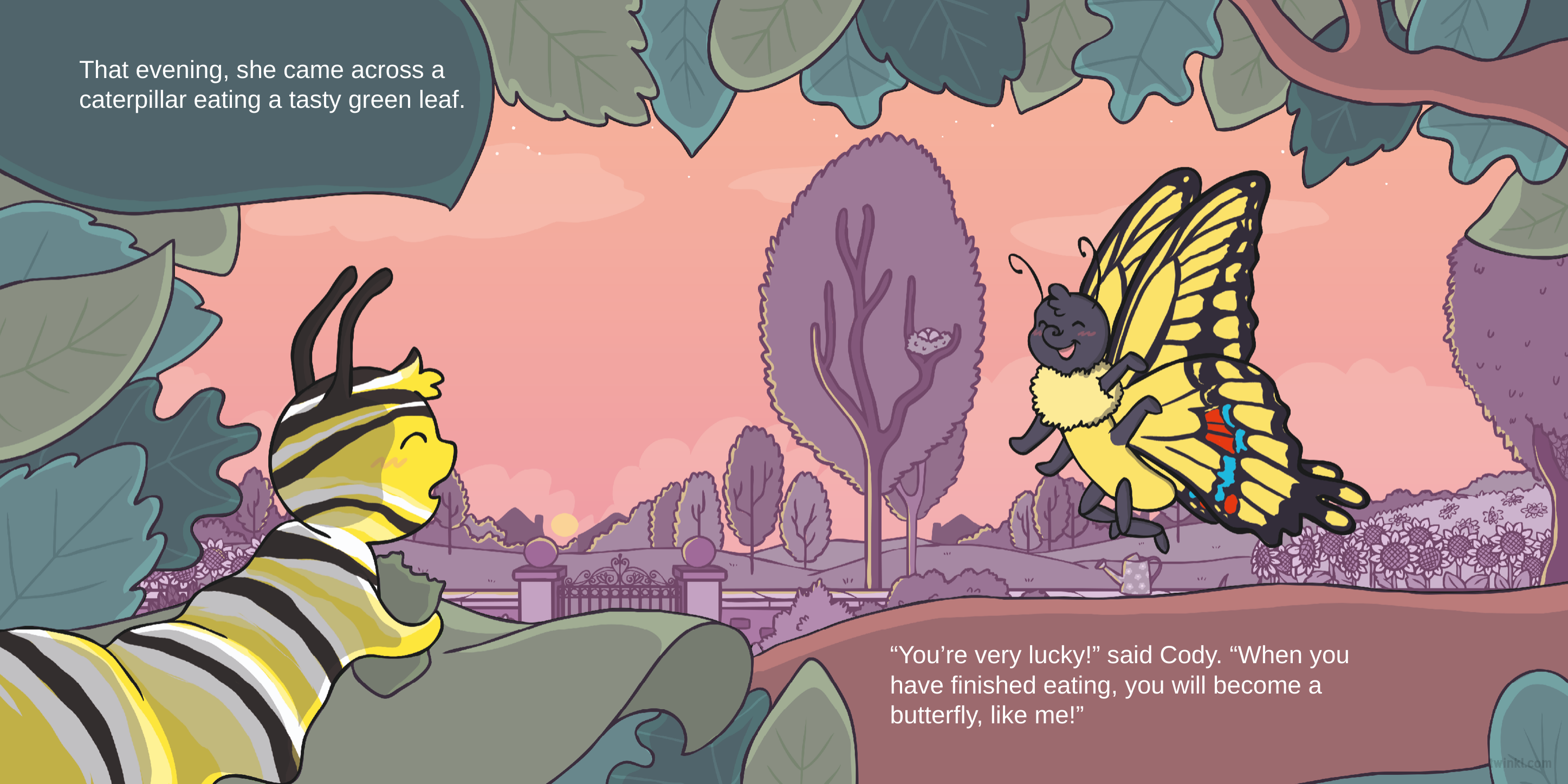

That evening, she came across a caterpillar eating a tasty green leaf.
“You’re very lucky!” said Cody. “When you have finished eating, you will become a butterfly, like me!”